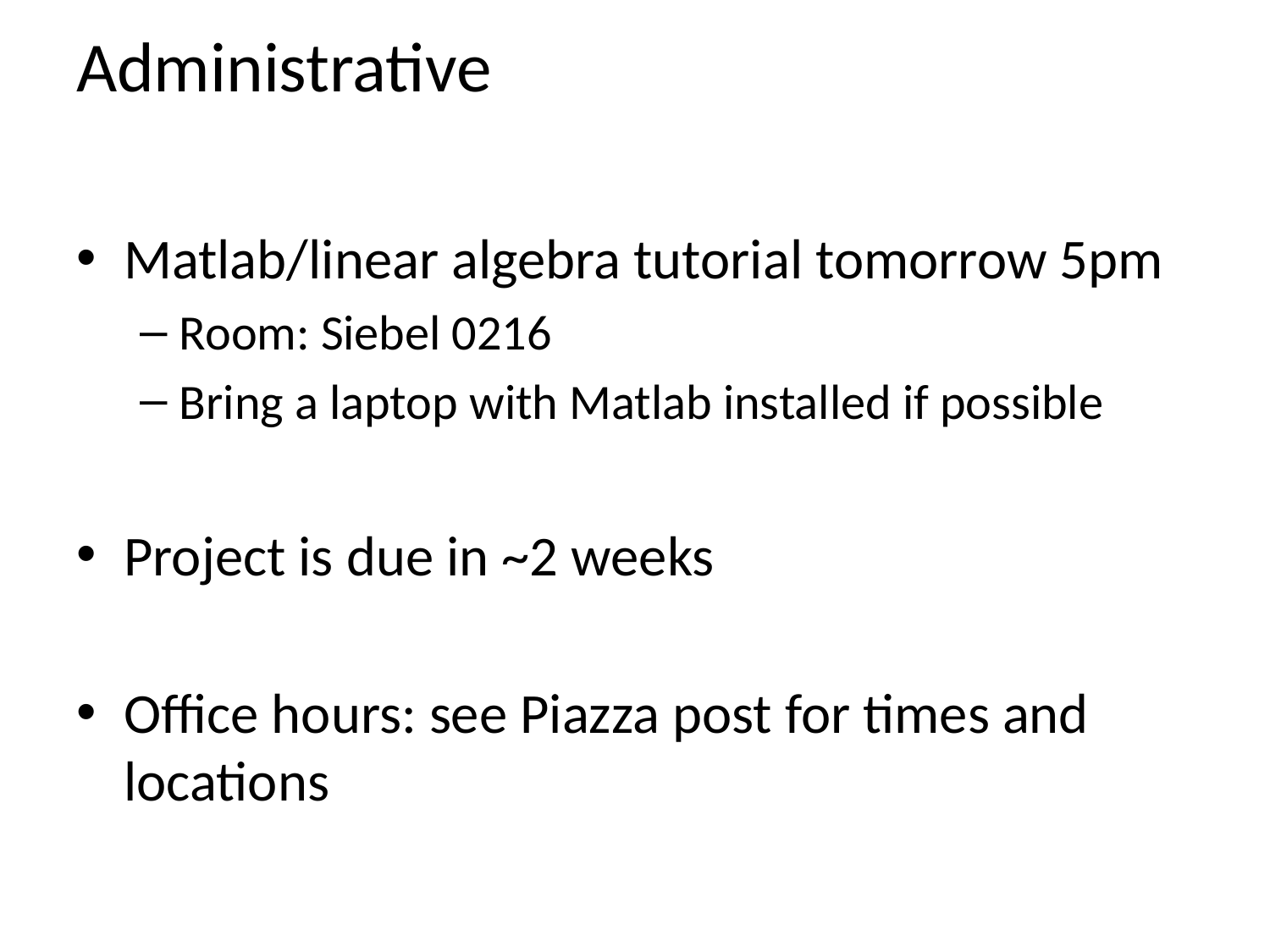

# Administrative

Matlab/linear algebra tutorial tomorrow 5pm
Room: Siebel 0216
Bring a laptop with Matlab installed if possible

Project is due in ~2 weeks

Office hours: see Piazza post for times and locations